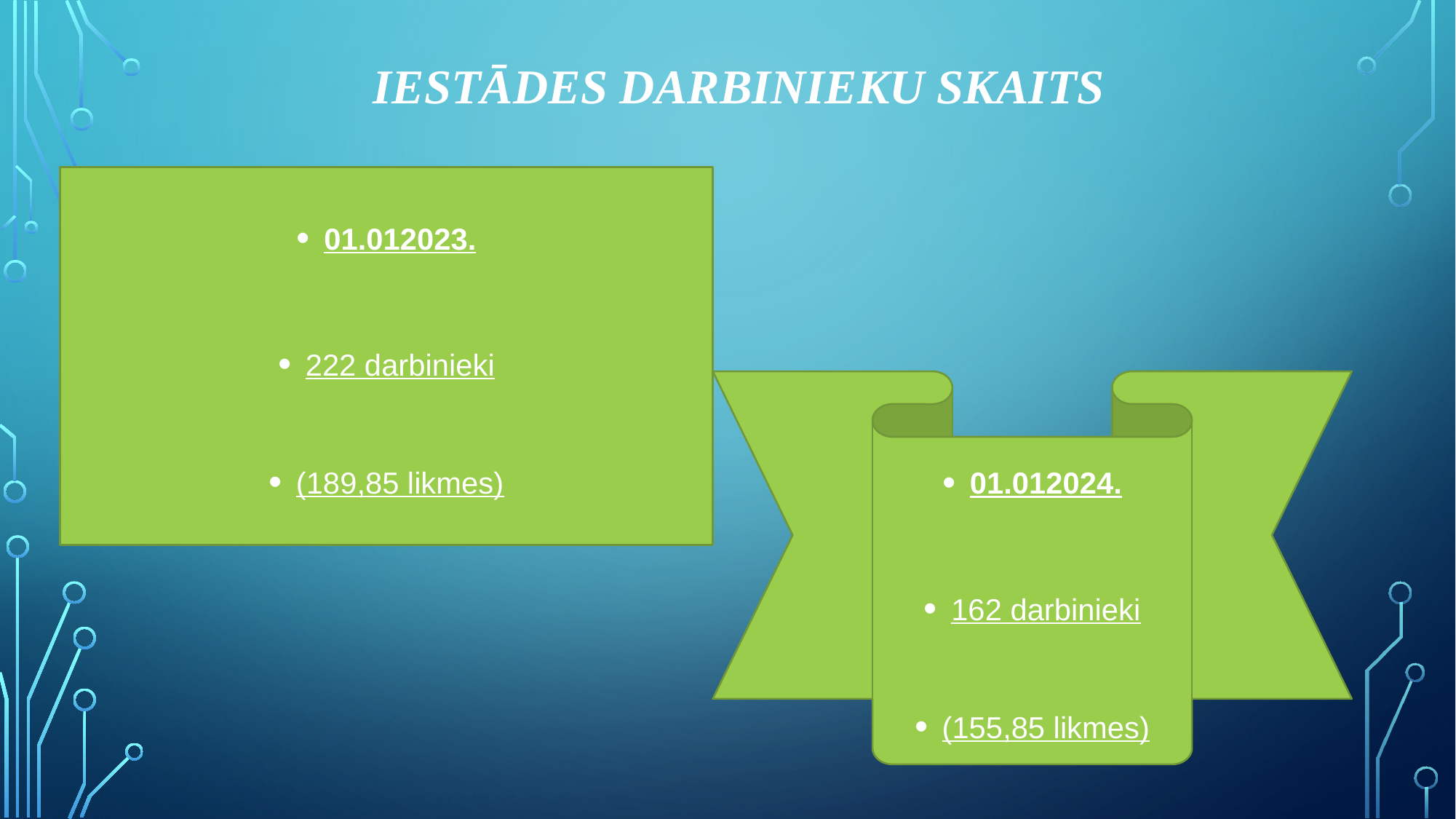

# Iestādes darbinieku skaits
01.012023.

222 darbinieki

(189,85 likmes)
01.012024.

162 darbinieki

(155,85 likmes)